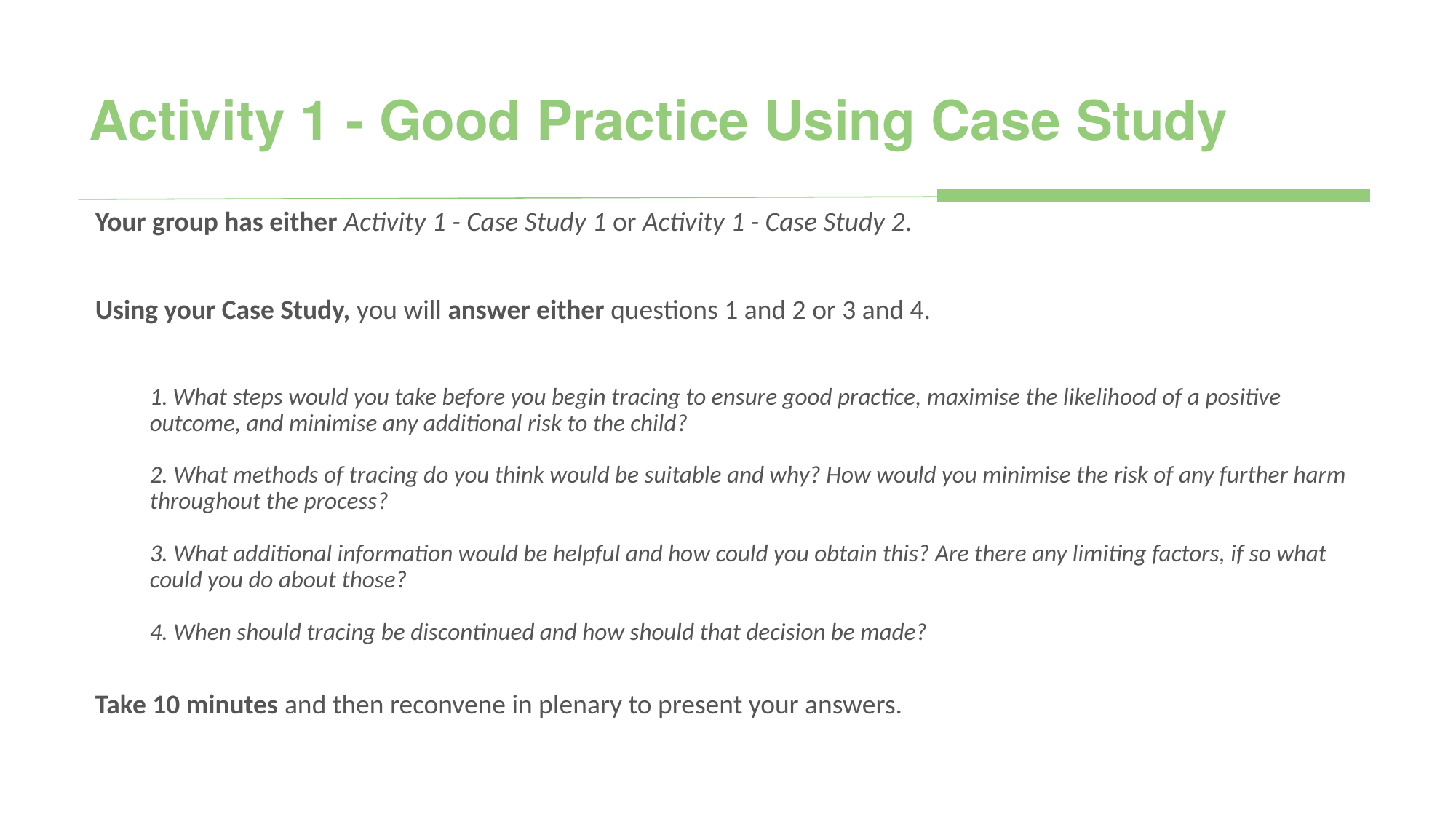

# Activity 1 - Good Practice Using Case Study
Your group has either Activity 1 - Case Study 1 or Activity 1 - Case Study 2.

Using your Case Study, you will answer either questions 1 and 2 or 3 and 4.

1. What steps would you take before you begin tracing to ensure good practice, maximise the likelihood of a positive outcome, and minimise any additional risk to the child?
2. What methods of tracing do you think would be suitable and why? How would you minimise the risk of any further harm throughout the process?
3. What additional information would be helpful and how could you obtain this? Are there any limiting factors, if so what could you do about those?
4. When should tracing be discontinued and how should that decision be made?
Take 10 minutes and then reconvene in plenary to present your answers.